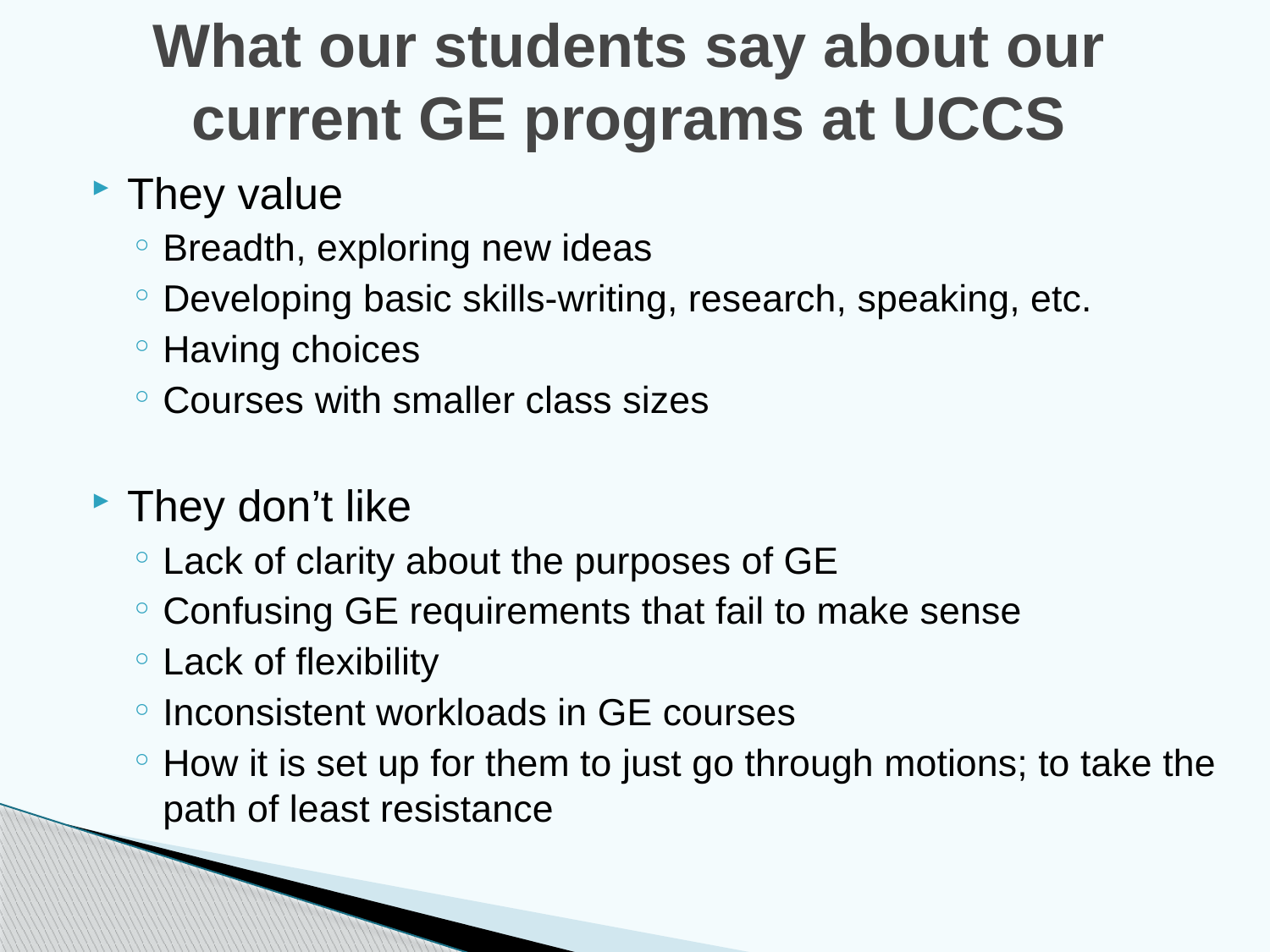

# What our students say about our current GE programs at UCCS
They value
Breadth, exploring new ideas
Developing basic skills-writing, research, speaking, etc.
Having choices
Courses with smaller class sizes

They don’t like
Lack of clarity about the purposes of GE
Confusing GE requirements that fail to make sense
Lack of flexibility
Inconsistent workloads in GE courses
How it is set up for them to just go through motions; to take the path of least resistance